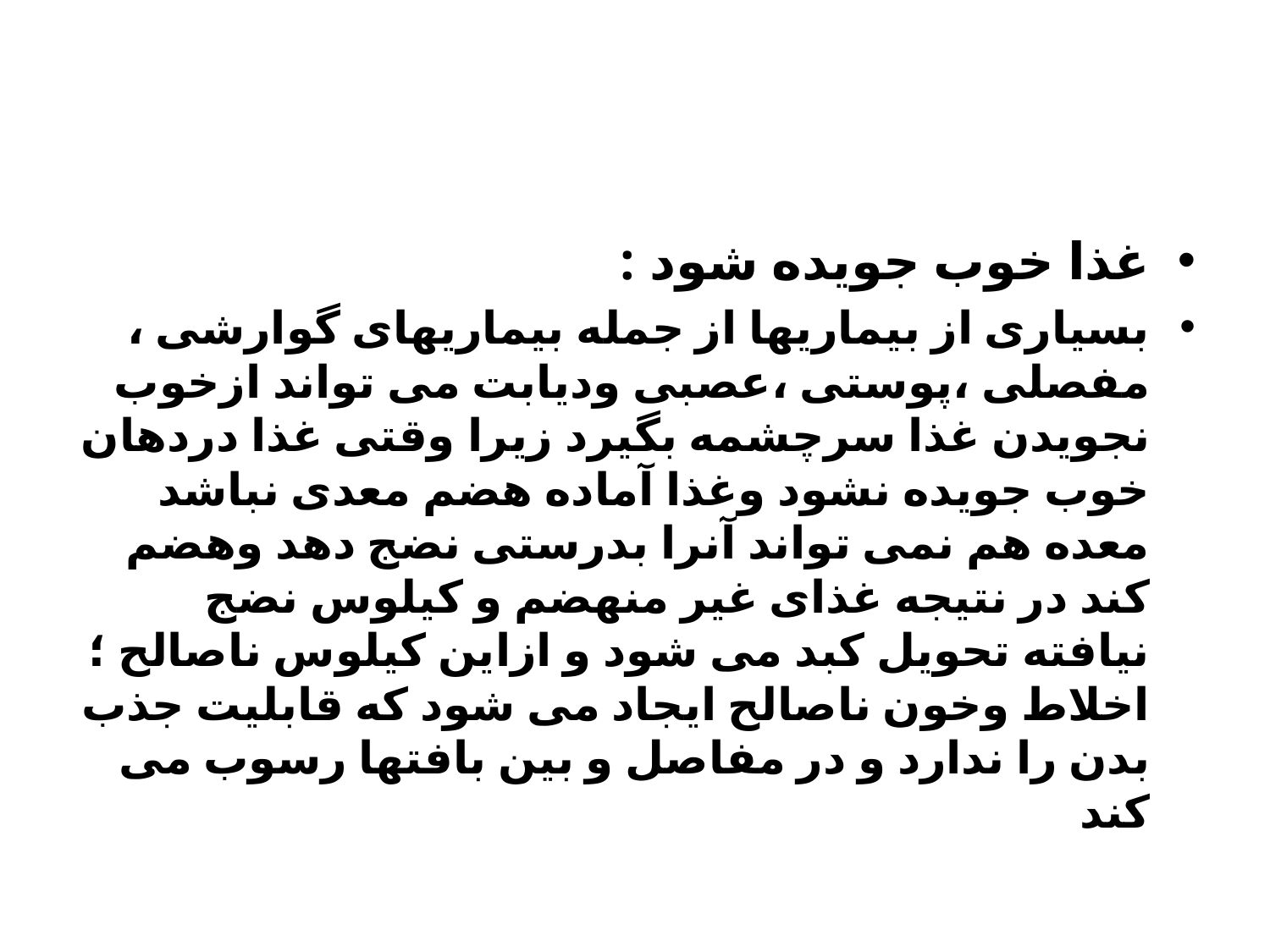

#
غذا خوب جویده شود :
بسیاری از بیماریها از جمله بیماریهای گوارشی ، مفصلی ،پوستی ،عصبی ودیابت می تواند ازخوب نجویدن غذا سرچشمه بگیرد زیرا وقتی غذا دردهان خوب جویده نشود وغذا آماده هضم معدی نباشد معده هم نمی تواند آنرا بدرستی نضج دهد وهضم کند در نتیجه غذای غیر منهضم و کیلوس نضج نیافته تحویل کبد می شود و ازاین کیلوس ناصالح ؛اخلاط وخون ناصالح ایجاد می شود که قابلیت جذب بدن را ندارد و در مفاصل و بین بافتها رسوب می کند